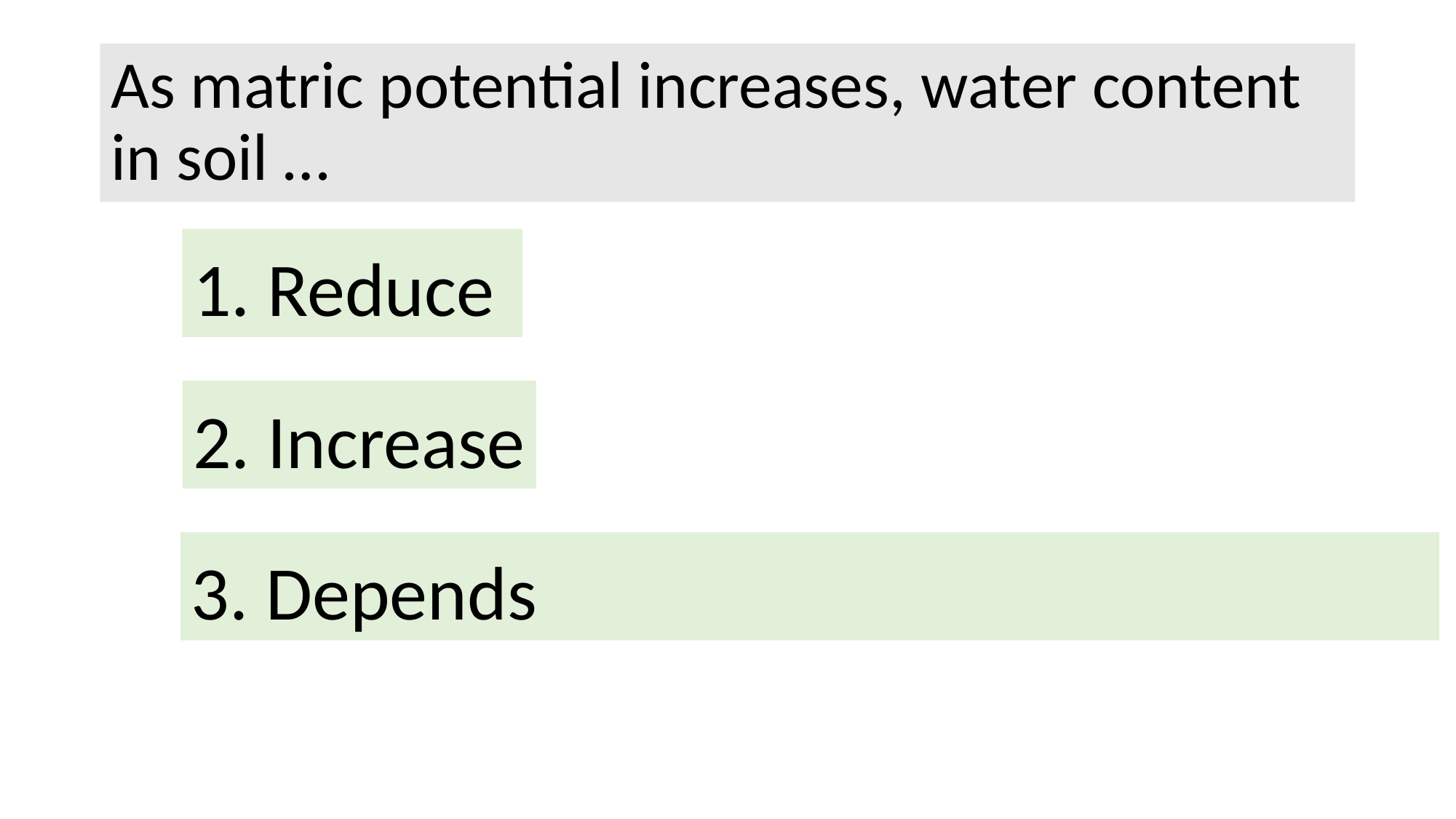

# As matric potential increases, water content in soil …
1. Reduce
2. Increase
3. Depends